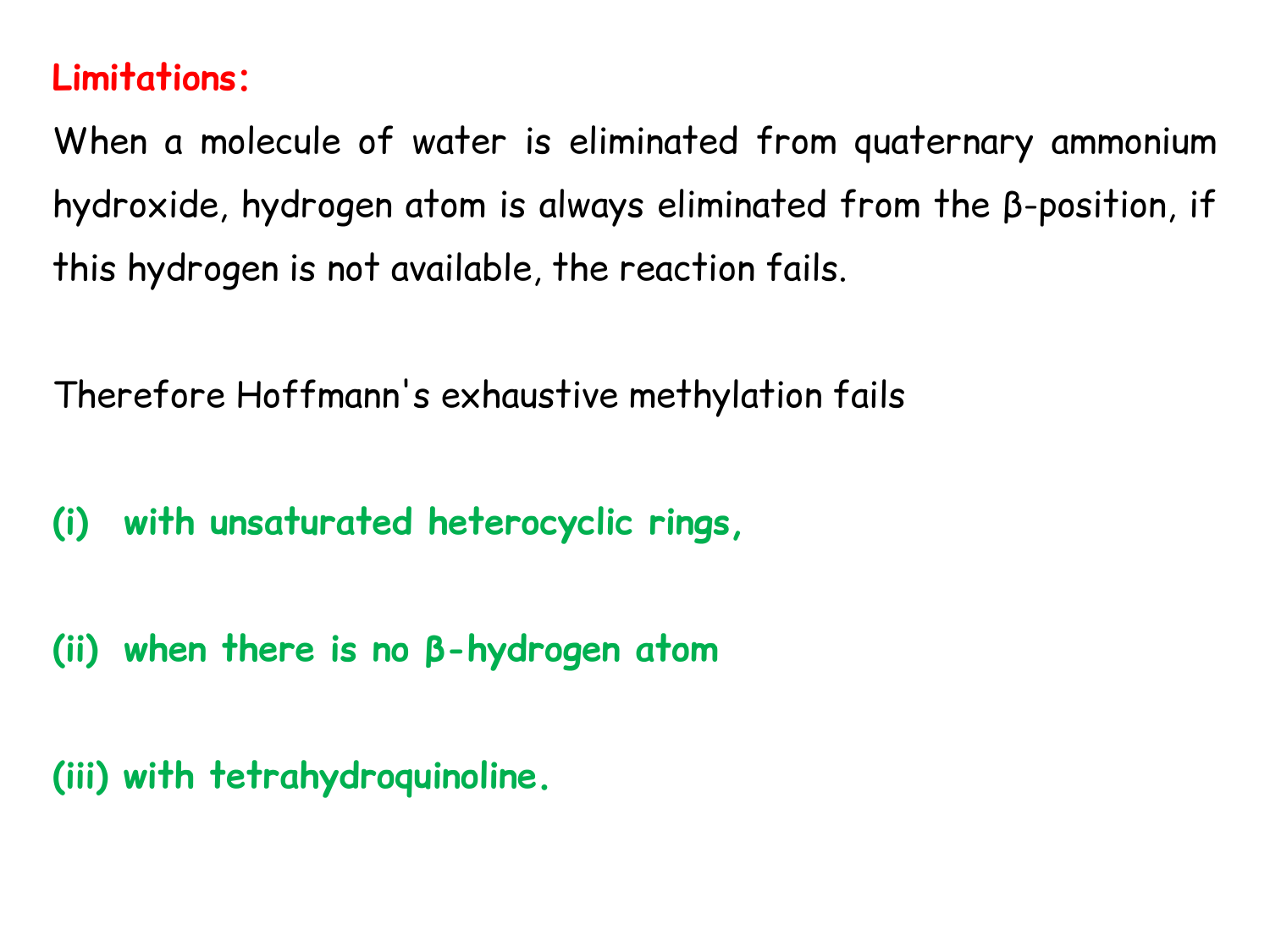

Limitations:
When a molecule of water is eliminated from quaternary ammonium hydroxide, hydrogen atom is always eliminated from the β-position, if this hydrogen is not available, the reaction fails.

Therefore Hoffmann's exhaustive methylation fails

with unsaturated heterocyclic rings,

when there is no β-hydrogen atom

(iii) with tetrahydroquinoline.